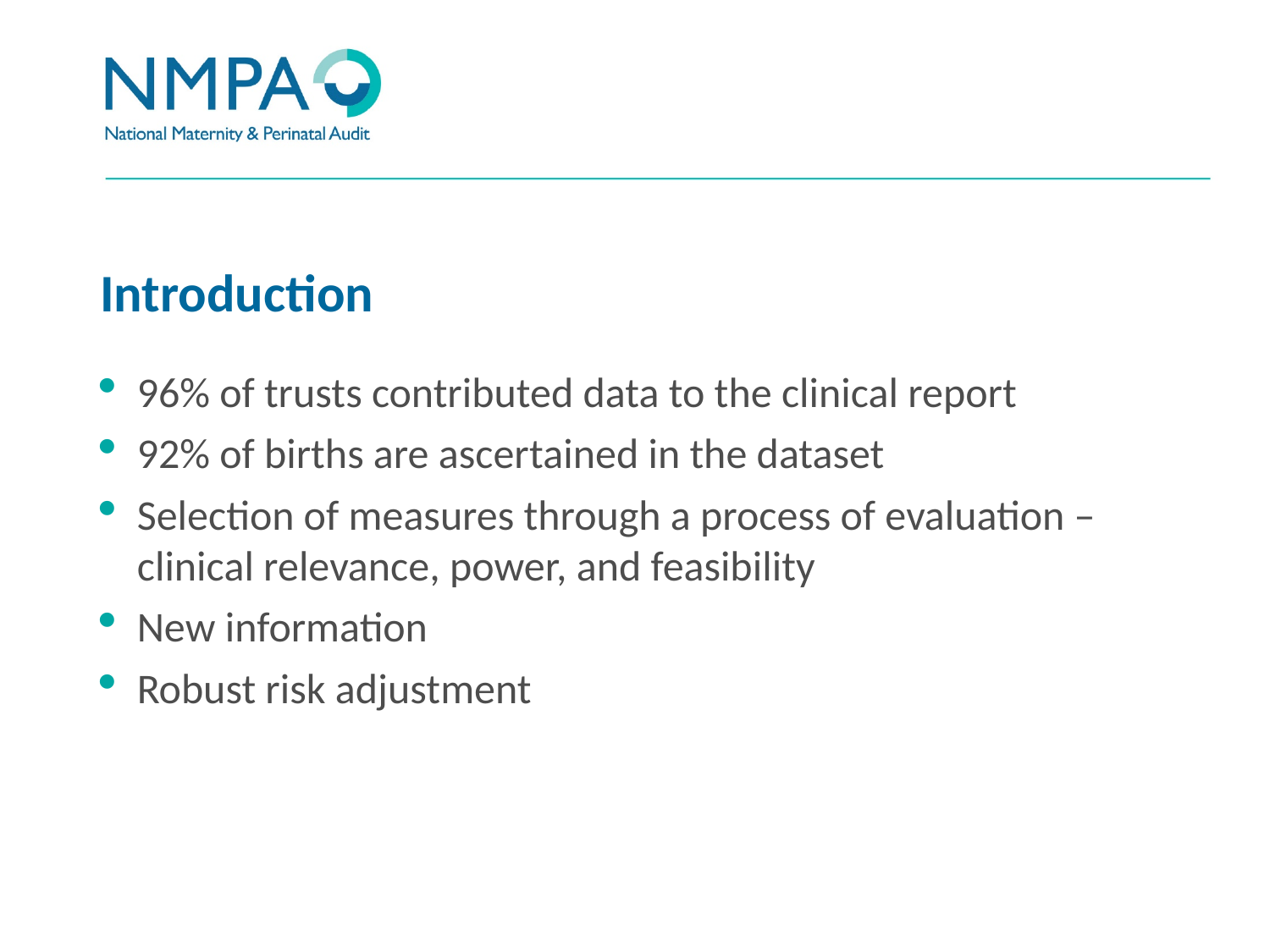

# Introduction
96% of trusts contributed data to the clinical report
92% of births are ascertained in the dataset
Selection of measures through a process of evaluation – clinical relevance, power, and feasibility
New information
Robust risk adjustment